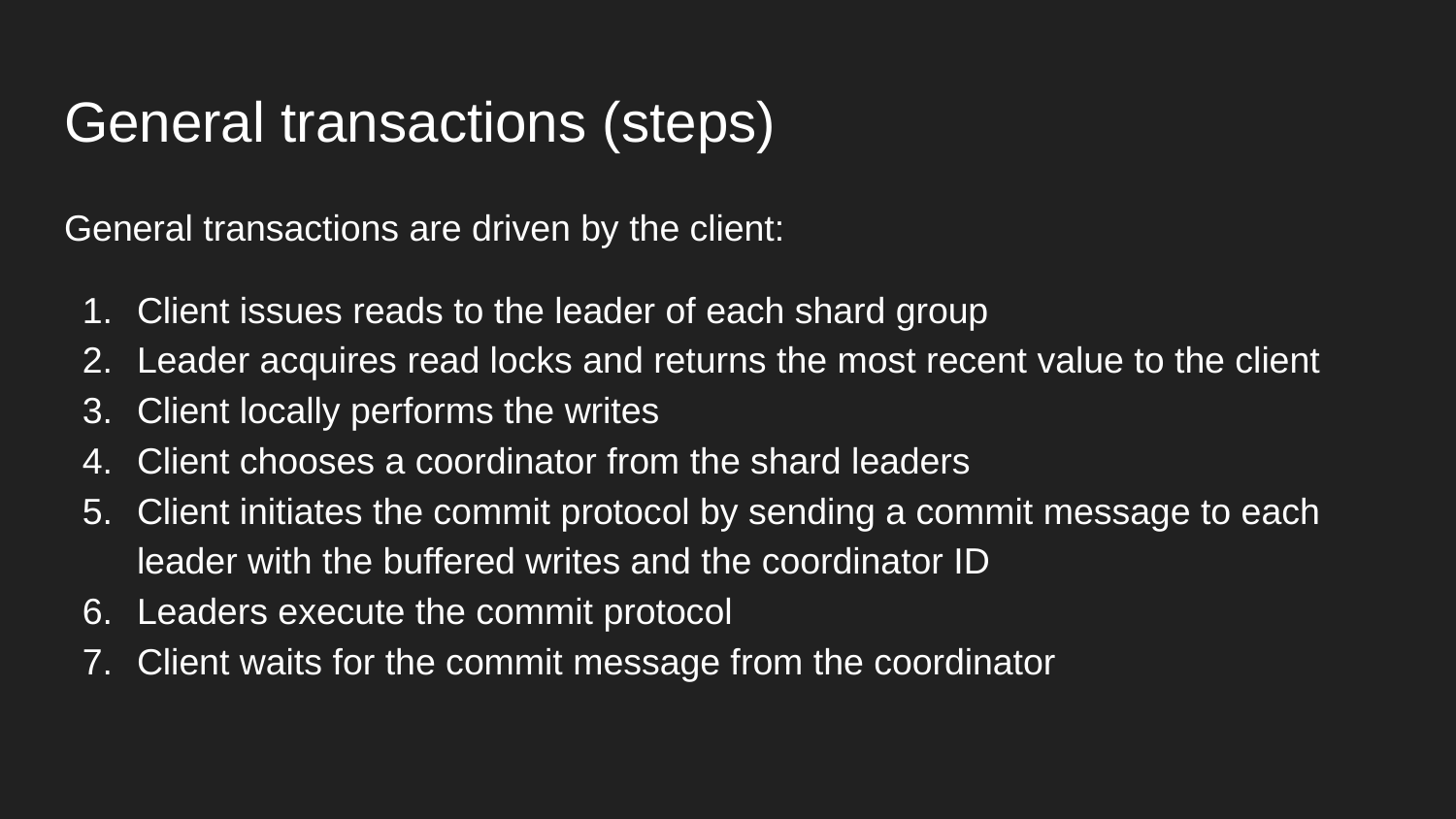

# General transactions (steps)
General transactions are driven by the client:
Client issues reads to the leader of each shard group
Leader acquires read locks and returns the most recent value to the client
Client locally performs the writes
Client chooses a coordinator from the shard leaders
Client initiates the commit protocol by sending a commit message to each leader with the buffered writes and the coordinator ID
Leaders execute the commit protocol
Client waits for the commit message from the coordinator